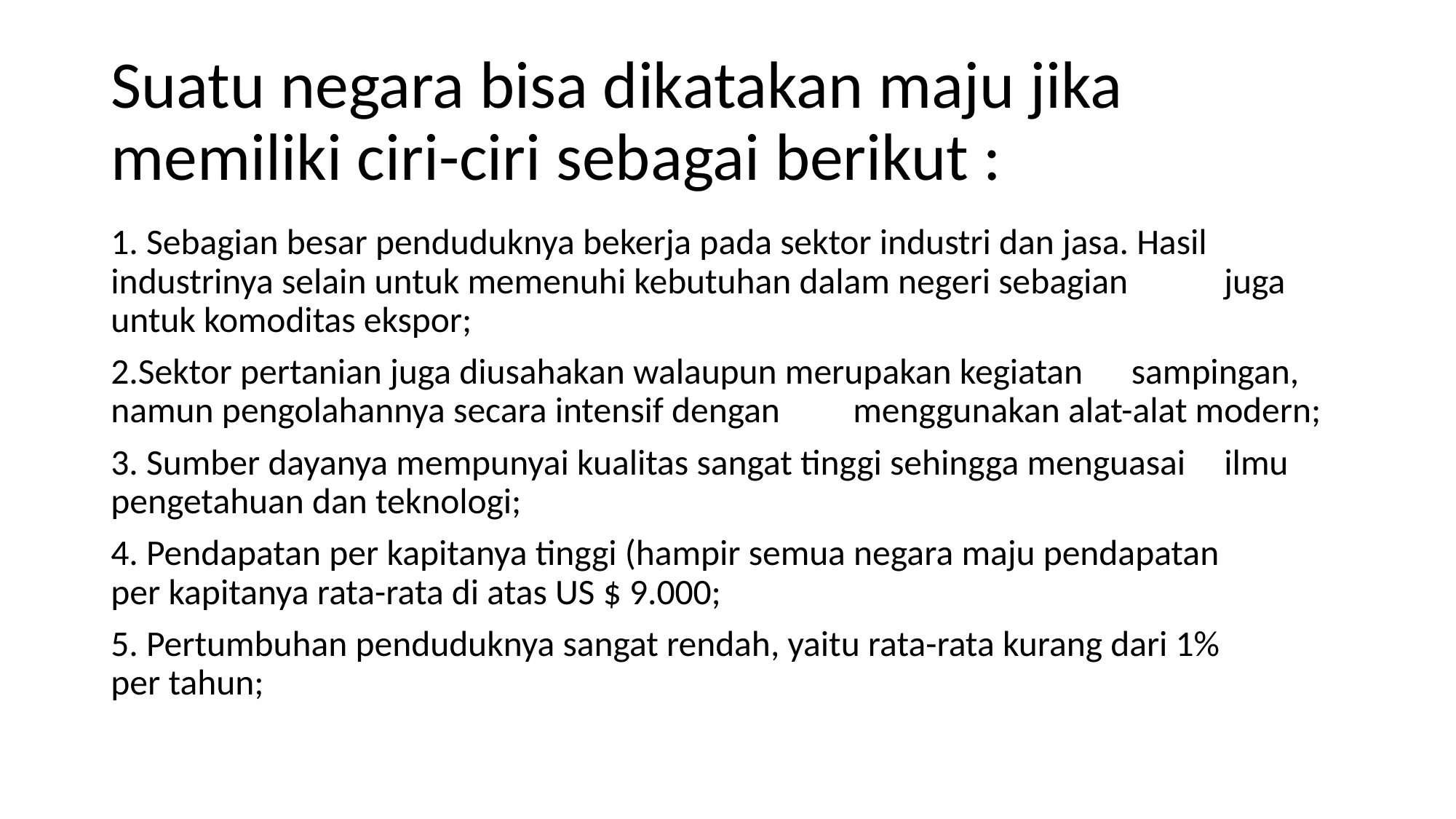

# Suatu negara bisa dikatakan maju jika memiliki ciri-ciri sebagai berikut :
1. Sebagian besar penduduknya bekerja pada sektor industri dan jasa. Hasil  	industrinya selain untuk memenuhi kebutuhan dalam negeri sebagian 	juga untuk komoditas ekspor;
2.Sektor pertanian juga diusahakan walaupun merupakan kegiatan 	sampingan, namun pengolahannya secara intensif dengan 	menggunakan alat-alat modern;
3. Sumber dayanya mempunyai kualitas sangat tinggi sehingga menguasai 	ilmu pengetahuan dan teknologi;
4. Pendapatan per kapitanya tinggi (hampir semua negara maju pendapatan 	per kapitanya rata-rata di atas US $ 9.000;
5. Pertumbuhan penduduknya sangat rendah, yaitu rata-rata kurang dari 1%  	per tahun;